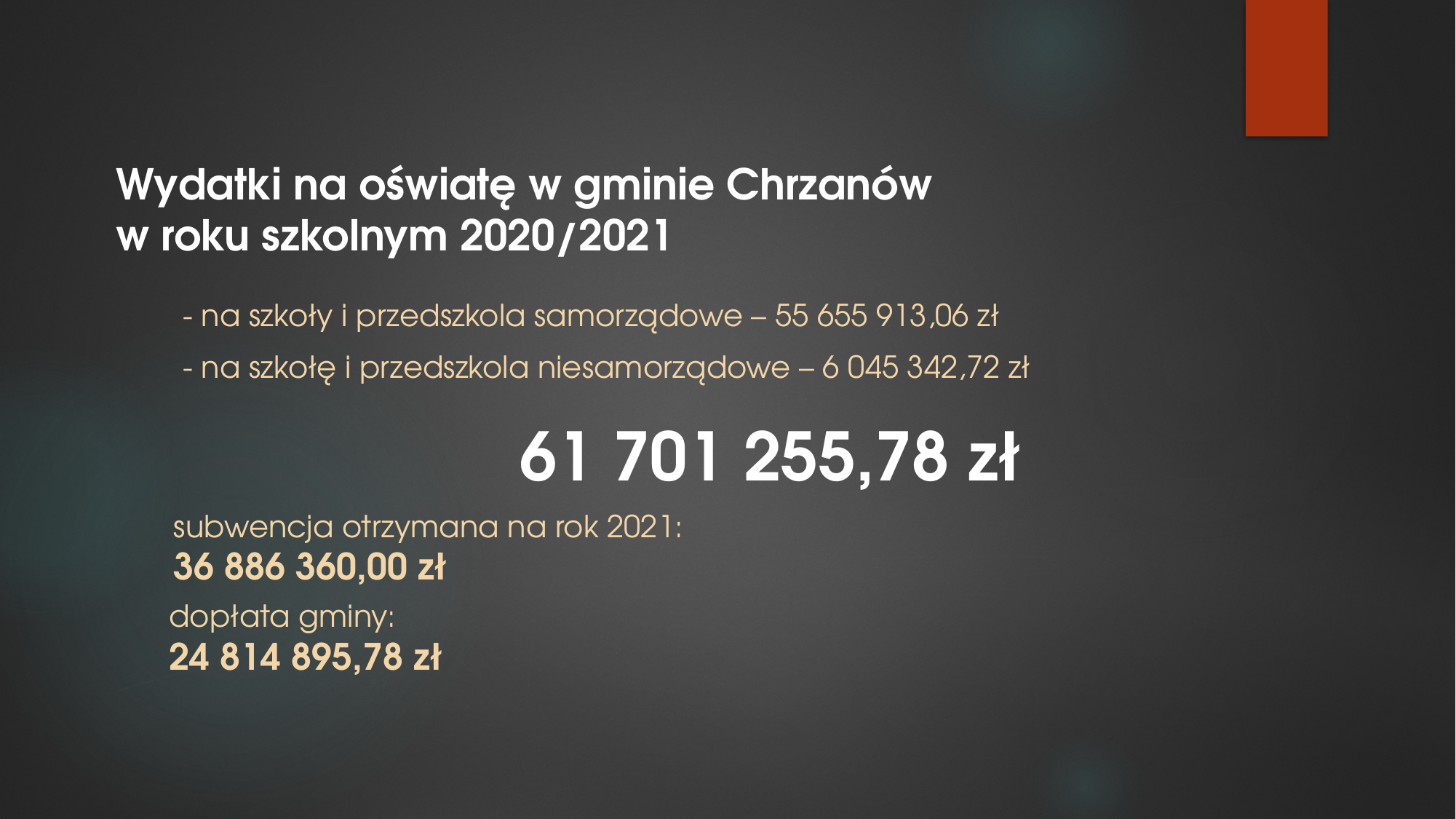

# Wydatki na oświatę w gminie Chrzanów w roku szkolnym 2020/2021
- na szkoły i przedszkola samorządowe – 55 655 913,06 zł
- na szkołę i przedszkola niesamorządowe – 6 045 342,72 zł
61 701 255,78 zł
subwencja otrzymana na rok 2021:
36 886 360,00 zł
dopłata gminy:
24 814 895,78 zł